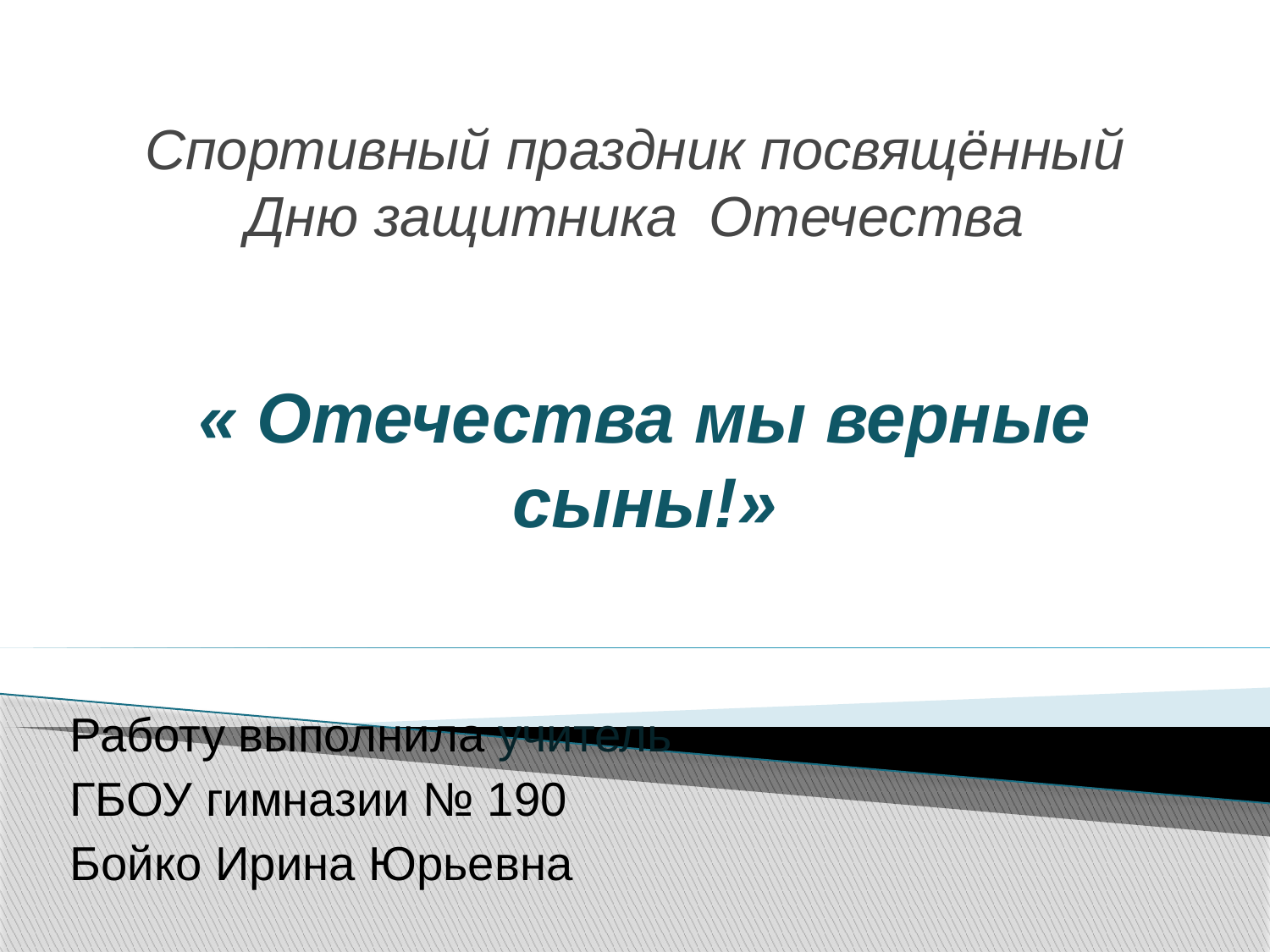

# Спортивный праздник посвящённый Дню защитника  Отечества
« Отечества мы верные сыны!»

Работу выполнила учитель
ГБОУ гимназии № 190
Бойко Ирина Юрьевна